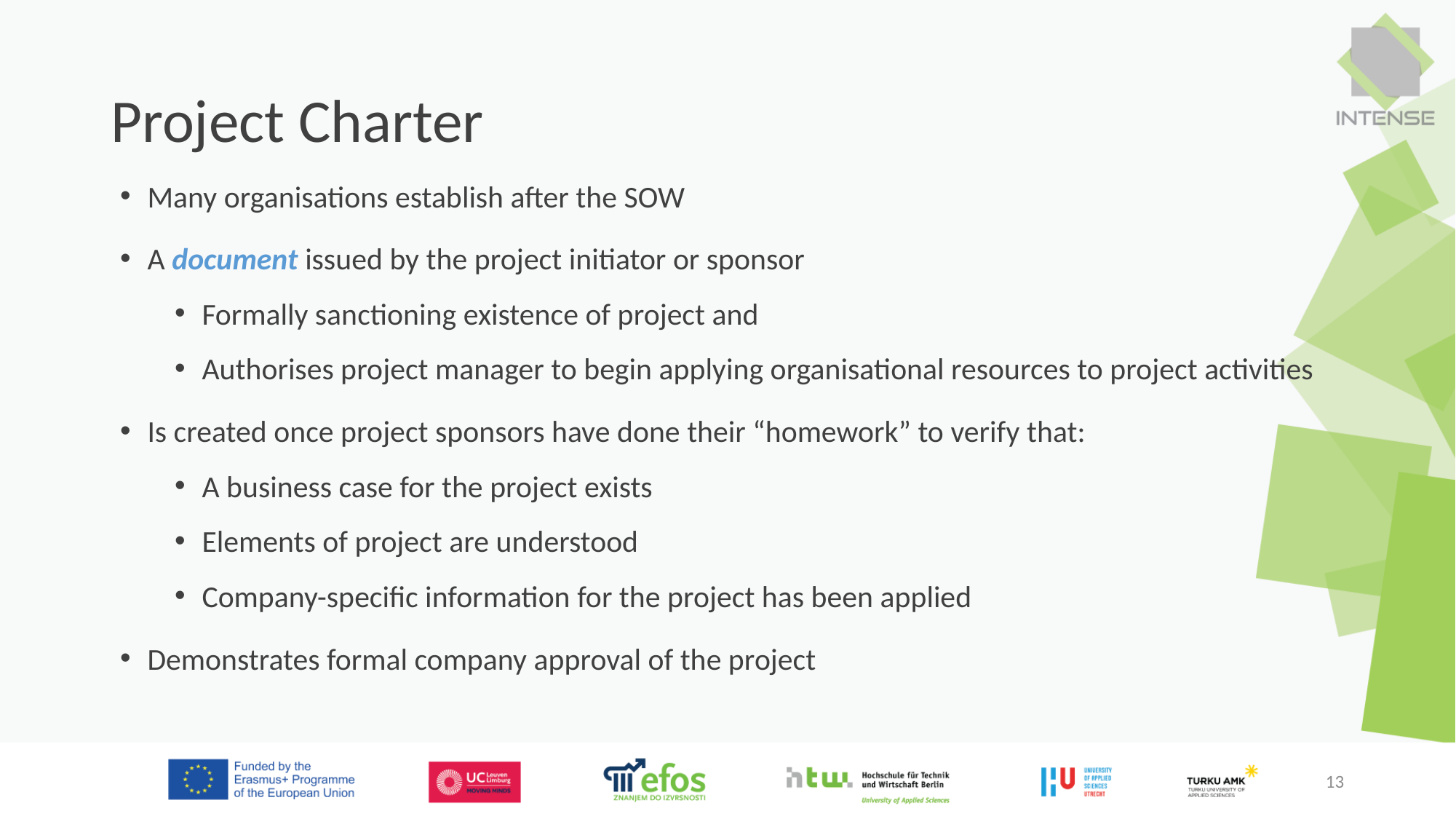

# Project Charter
Many organisations establish after the SOW
A document issued by the project initiator or sponsor
Formally sanctioning existence of project and
Authorises project manager to begin applying organisational resources to project activities
Is created once project sponsors have done their “homework” to verify that:
A business case for the project exists
Elements of project are understood
Company-specific information for the project has been applied
Demonstrates formal company approval of the project
13